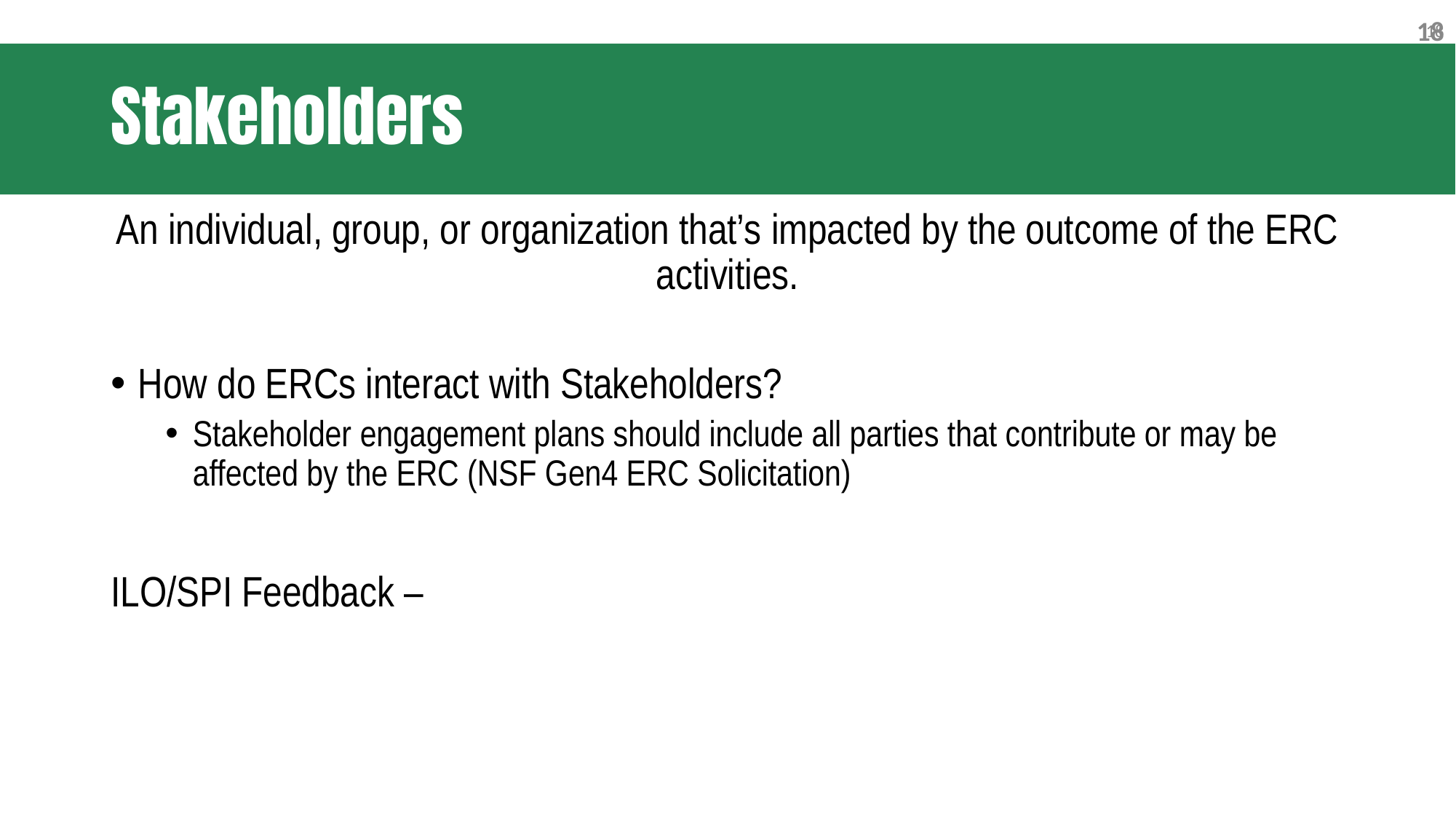

18
# Stakeholders
An individual, group, or organization that’s impacted by the outcome of the ERC activities.

How do ERCs interact with Stakeholders?
Stakeholder engagement plans should include all parties that contribute or may be affected by the ERC (NSF Gen4 ERC Solicitation)

ILO/SPI Feedback –